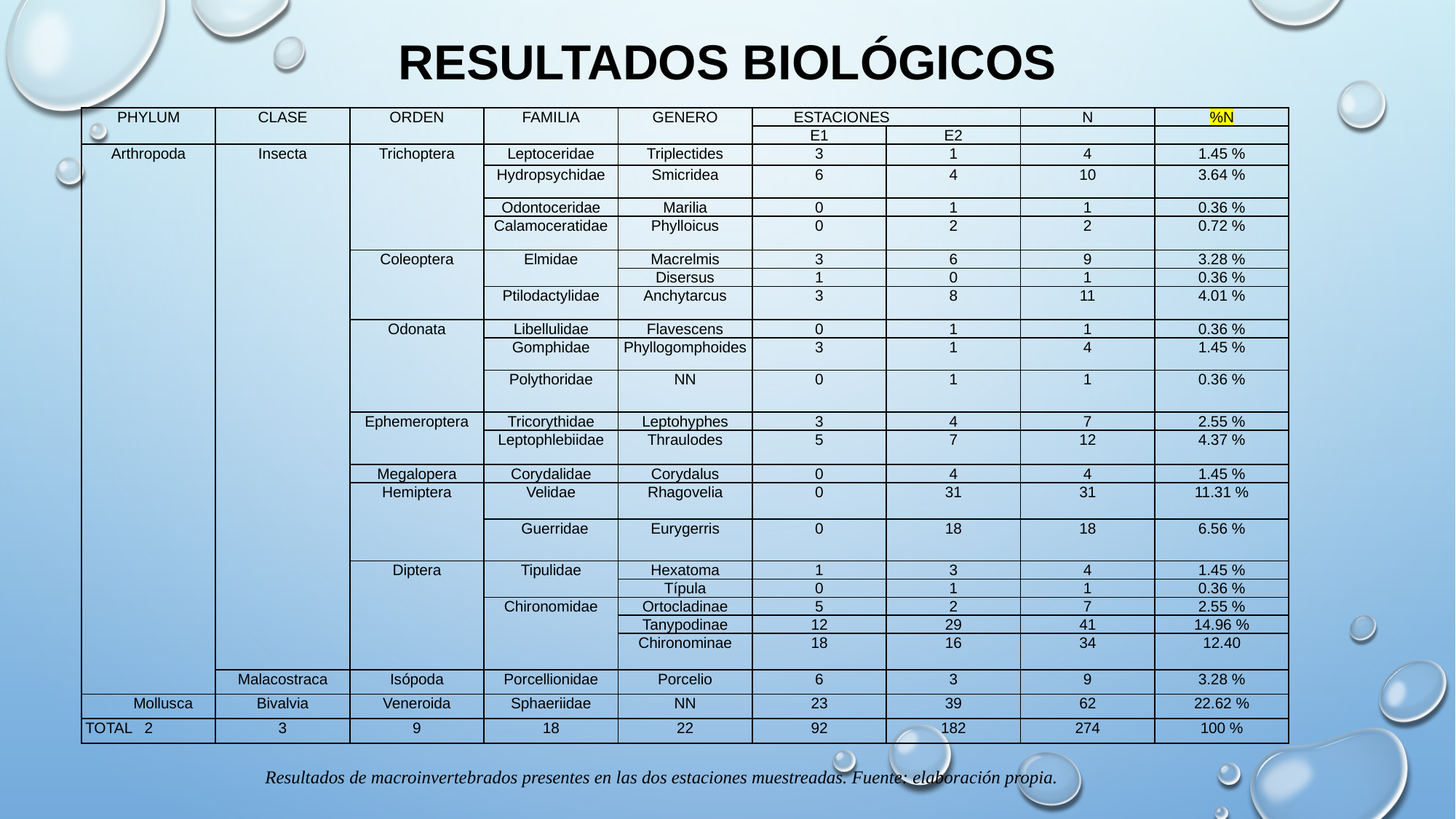

# Resultados Biológicos
| PHYLUM | CLASE | ORDEN | FAMILIA | GENERO | ESTACIONES |  | N | %N |
| --- | --- | --- | --- | --- | --- | --- | --- | --- |
|  |  |  |  |  | E1 | E2 |  |  |
| Arthropoda | Insecta | Trichoptera | Leptoceridae | Triplectides | 3 | 1 | 4 | 1.45 % |
|  |  |  | Hydropsychidae | Smicridea | 6 | 4 | 10 | 3.64 % |
|  |  |  | Odontoceridae | Marilia | 0 | 1 | 1 | 0.36 % |
|  |  |  | Calamoceratidae | Phylloicus | 0 | 2 | 2 | 0.72 % |
|  |  | Coleoptera | Elmidae | Macrelmis | 3 | 6 | 9 | 3.28 % |
|  |  |  |  | Disersus | 1 | 0 | 1 | 0.36 % |
|  |  |  | Ptilodactylidae | Anchytarcus | 3 | 8 | 11 | 4.01 % |
|  |  | Odonata | Libellulidae | Flavescens | 0 | 1 | 1 | 0.36 % |
|  |  |  | Gomphidae | Phyllogomphoides | 3 | 1 | 4 | 1.45 % |
|  |  |  | Polythoridae | NN | 0 | 1 | 1 | 0.36 % |
|  |  | Ephemeroptera | Tricorythidae | Leptohyphes | 3 | 4 | 7 | 2.55 % |
|  |  |  | Leptophlebiidae | Thraulodes | 5 | 7 | 12 | 4.37 % |
|  |  | Megalopera | Corydalidae | Corydalus | 0 | 4 | 4 | 1.45 % |
|  |  | Hemiptera | Velidae | Rhagovelia | 0 | 31 | 31 | 11.31 % |
|  |  |  | Guerridae | Eurygerris | 0 | 18 | 18 | 6.56 % |
|  |  | Diptera | Tipulidae | Hexatoma | 1 | 3 | 4 | 1.45 % |
|  |  |  |  | Típula | 0 | 1 | 1 | 0.36 % |
|  |  |  | Chironomidae | Ortocladinae | 5 | 2 | 7 | 2.55 % |
|  |  |  |  | Tanypodinae | 12 | 29 | 41 | 14.96 % |
|  |  |  |  | Chironominae | 18 | 16 | 34 | 12.40 |
|  | Malacostraca | Isópoda | Porcellionidae | Porcelio | 6 | 3 | 9 | 3.28 % |
| Mollusca | Bivalvia | Veneroida | Sphaeriidae | NN | 23 | 39 | 62 | 22.62 % |
| TOTAL 2 | 3 | 9 | 18 | 22 | 92 | 182 | 274 | 100 % |
         Resultados de macroinvertebrados presentes en las dos estaciones muestreadas. Fuente: elaboración propia.